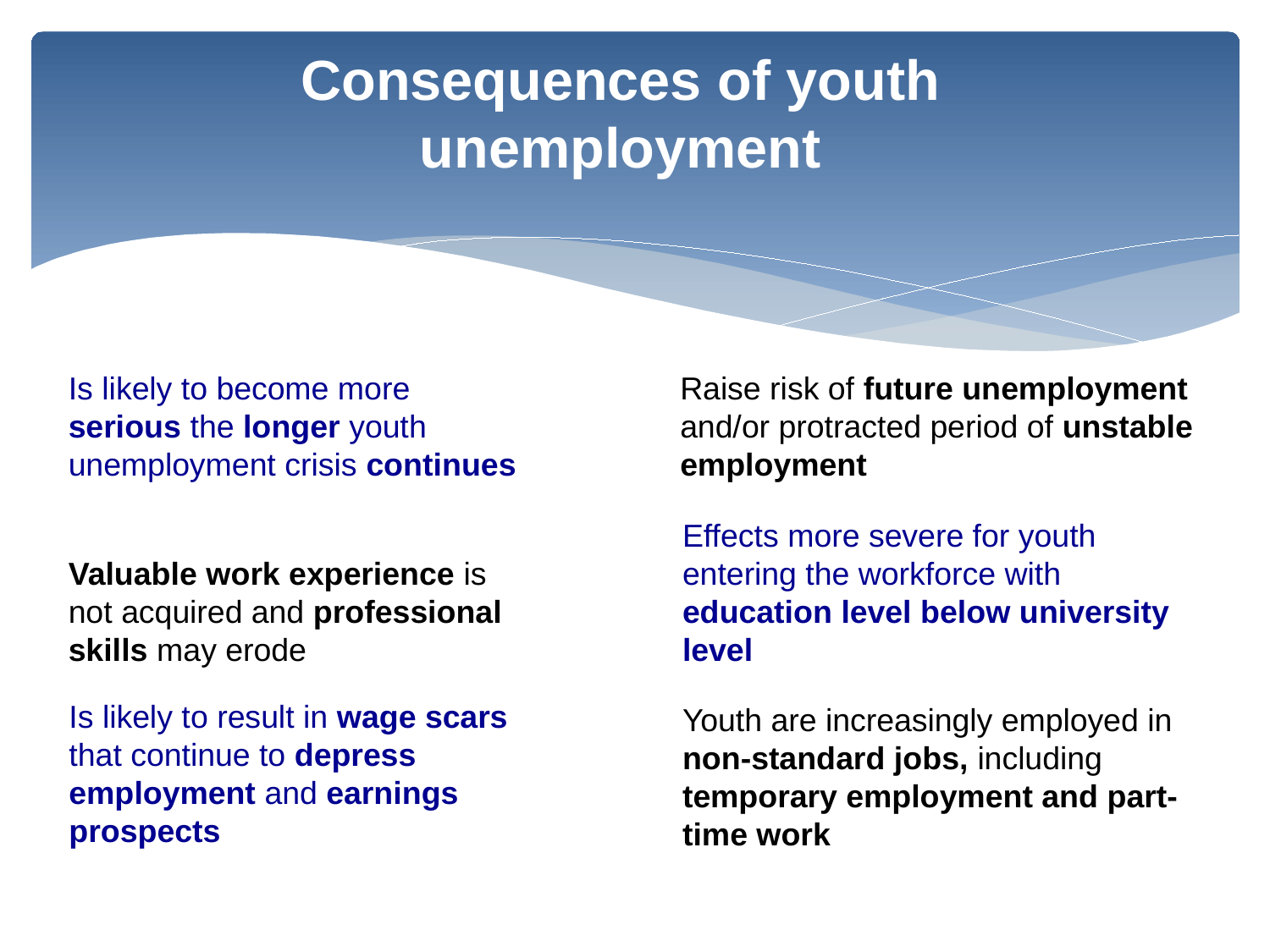

Consequences of youth unemployment
Raise risk of future unemployment and/or protracted period of unstable employment
Is likely to become more serious the longer youth unemployment crisis continues
Effects more severe for youth entering the workforce with education level below university level
Valuable work experience is not acquired and professional skills may erode
Is likely to result in wage scars that continue to depress employment and earnings prospects
Youth are increasingly employed in non-standard jobs, including temporary employment and part-time work